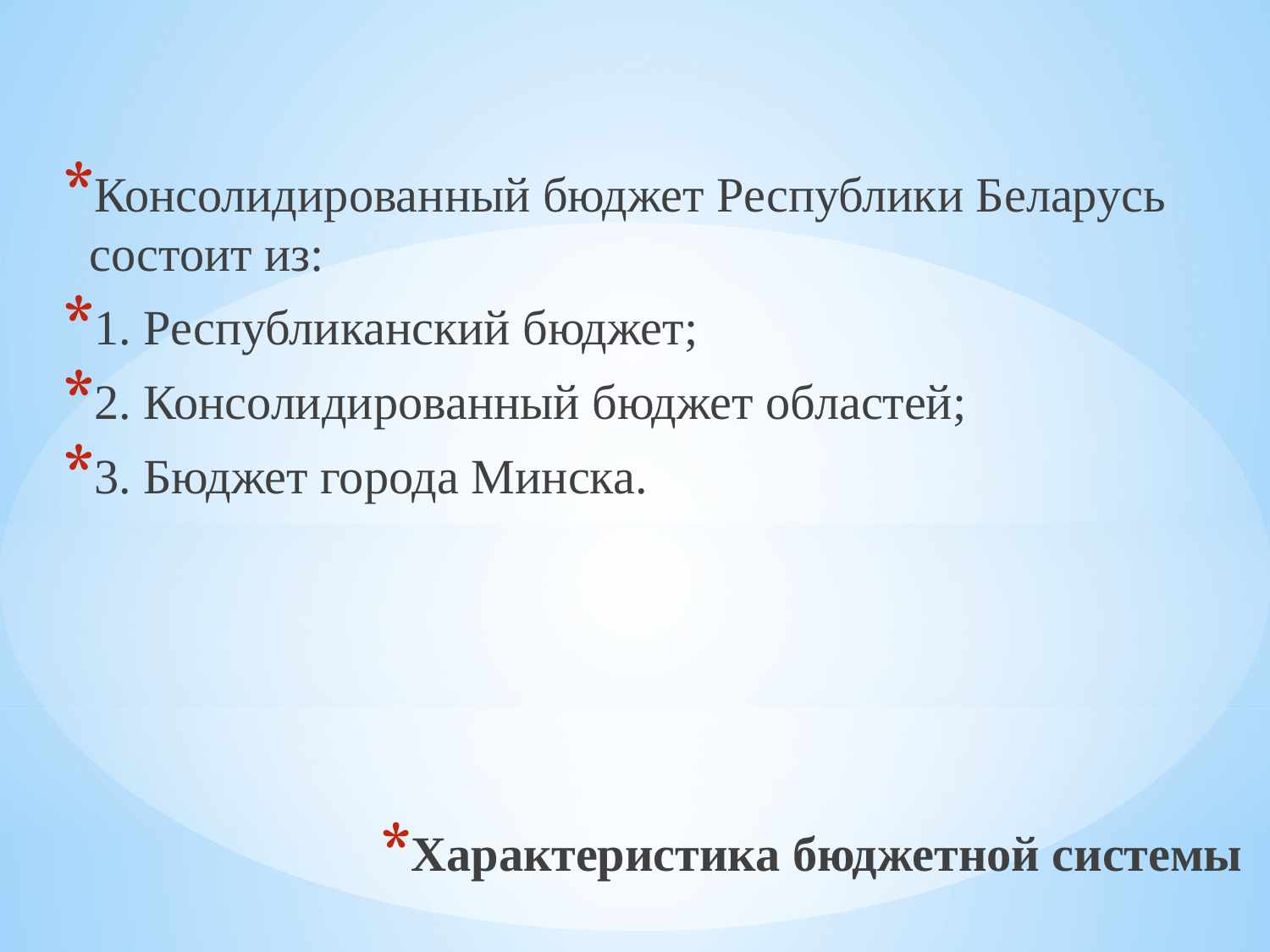

Консолидированный бюджет Республики Беларусь состоит из:
1. Республиканский бюджет;
2. Консолидированный бюджет областей;
3. Бюджет города Минска.
# Характеристика бюджетной системы